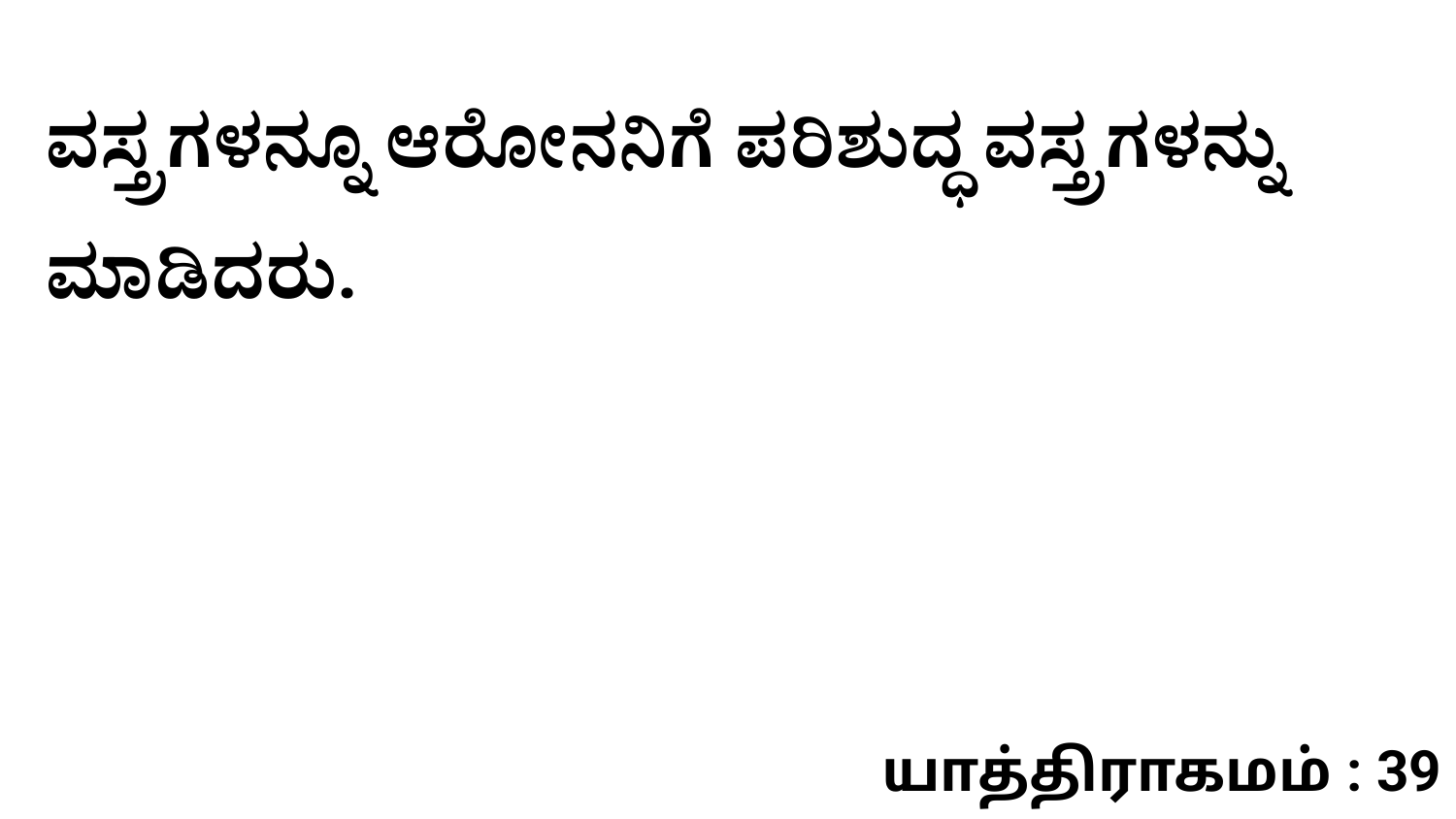

ವಸ್ತ್ರಗಳನ್ನೂ ಆರೋನನಿಗೆ ಪರಿಶುದ್ಧ ವಸ್ತ್ರಗಳನ್ನು ಮಾಡಿದರು.
யாத்திராகமம் : 39